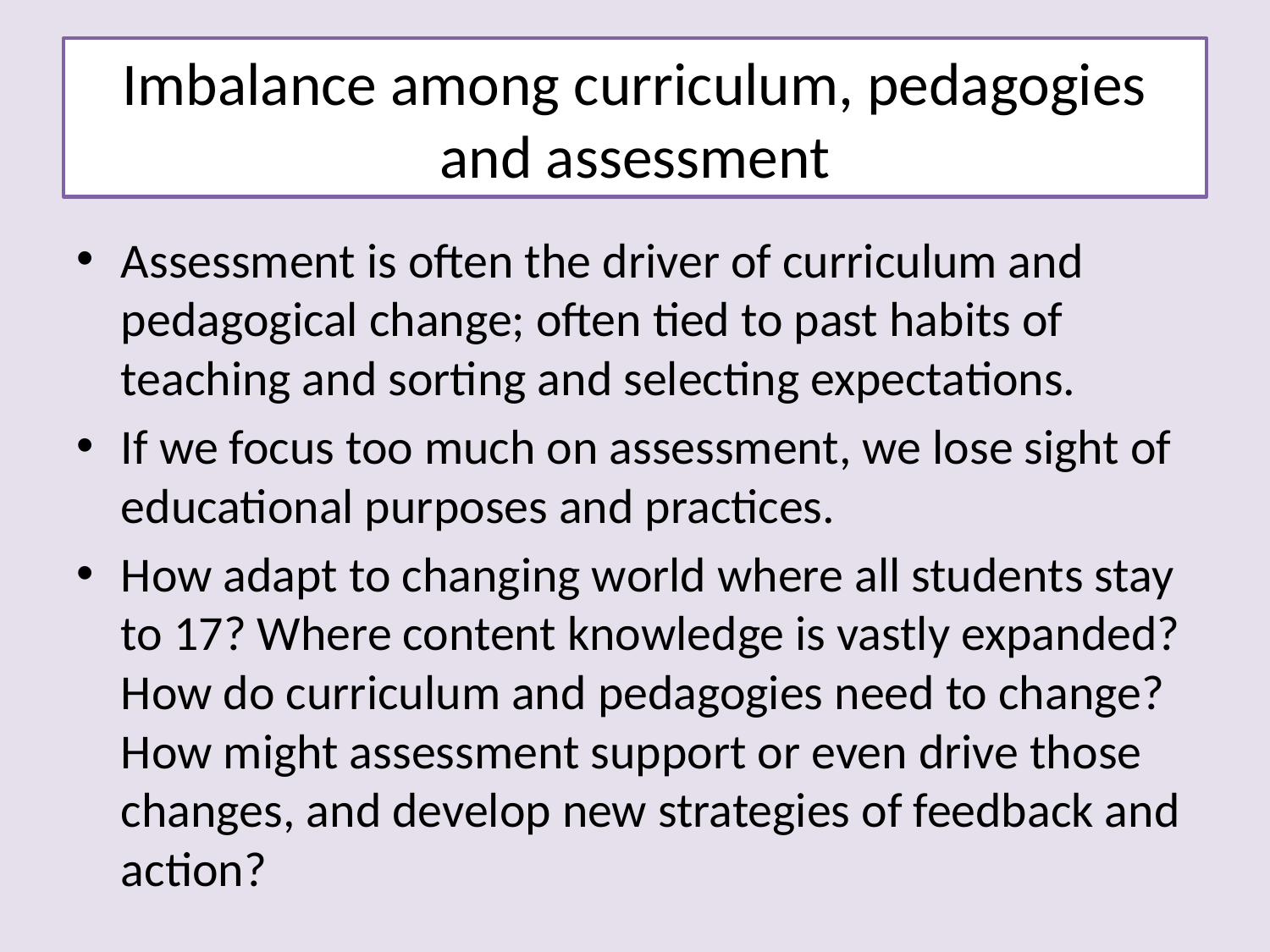

# Imbalance among curriculum, pedagogies and assessment
Assessment is often the driver of curriculum and pedagogical change; often tied to past habits of teaching and sorting and selecting expectations.
If we focus too much on assessment, we lose sight of educational purposes and practices.
How adapt to changing world where all students stay to 17? Where content knowledge is vastly expanded?  How do curriculum and pedagogies need to change?  How might assessment support or even drive those changes, and develop new strategies of feedback and action?